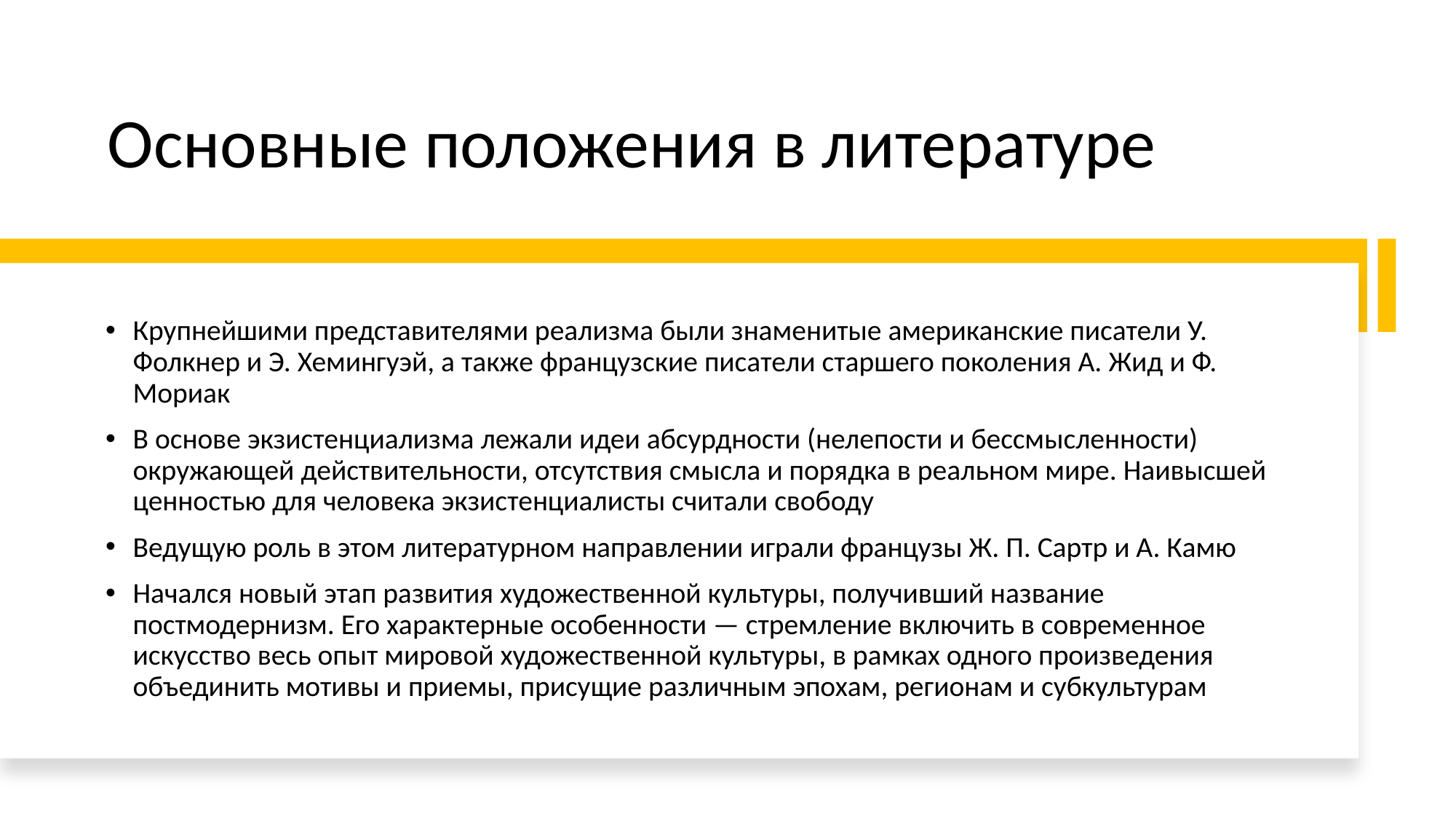

# Основные положения в литературе

Крупнейшими представителями реализма были знаменитые американские писатели У. Фолкнер и Э. Хемингуэй, а также французские писатели старшего поколения А. Жид и Ф. Мориак
В основе экзистенциализма лежали идеи абсурдности (нелепости и бессмысленности) окружающей действительности, отсутствия смысла и порядка в реальном мире. Наивысшей ценностью для человека экзистенциалисты считали свободу
Ведущую роль в этом литературном направлении играли французы Ж. П. Сартр и А. Камю
Начался новый этап развития художественной культуры, получивший название постмодернизм. Его характерные особенности — стремление включить в современное искусство весь опыт мировой художественной культуры, в рамках одного произведения объединить мотивы и приемы, присущие различным эпохам, регионам и субкультурам